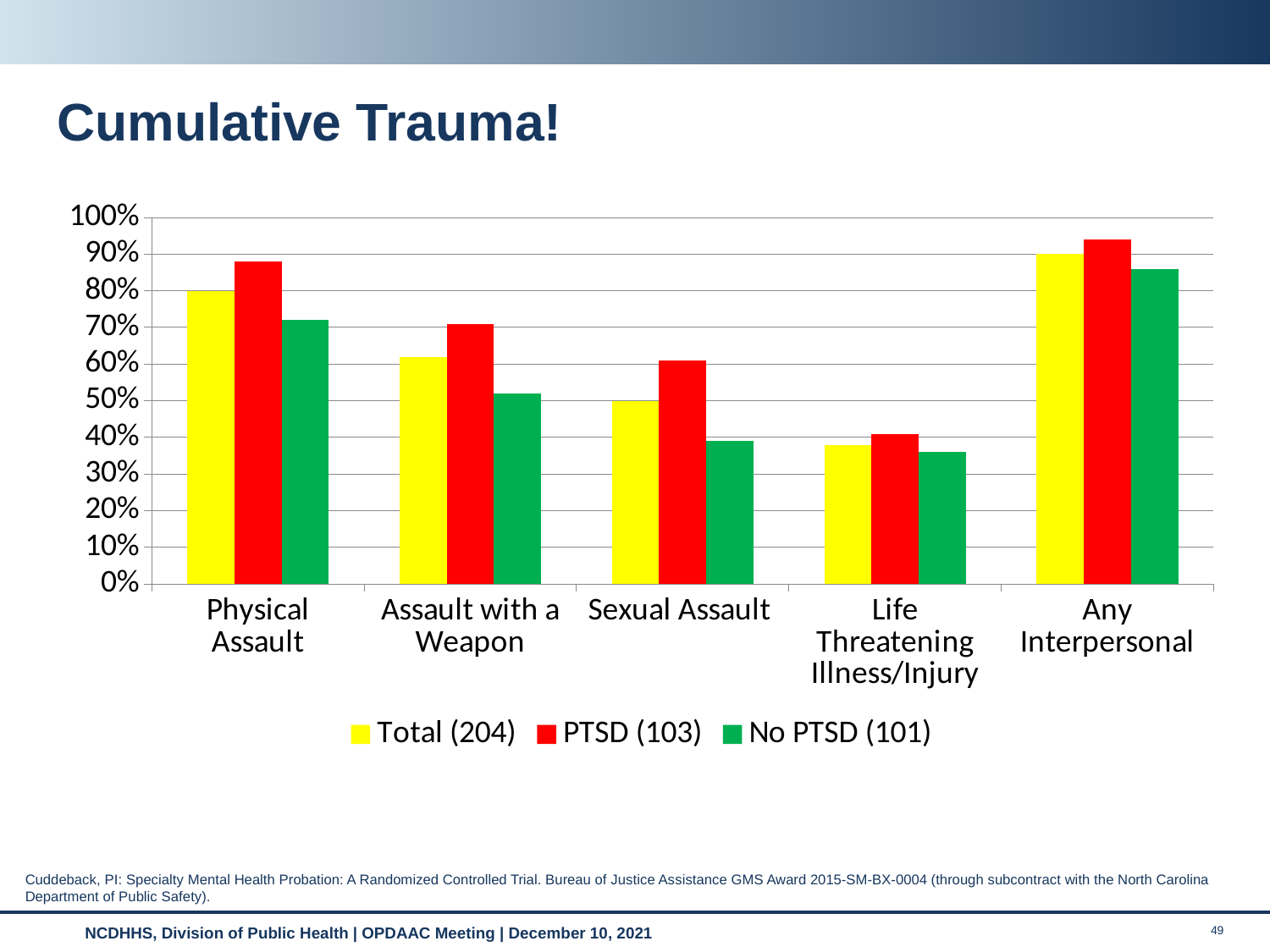

# Cumulative Trauma!

### Chart

| Category | Total (204) | PTSD (103) | No PTSD (101) |
|---|---|---|---|
| Physical Assault | 0.8 | 0.88 | 0.72 |
| Assault with a Weapon | 0.62 | 0.71 | 0.52 |
| Sexual Assault  | 0.5 | 0.61 | 0.39 |
| Life Threatening Illness/Injury | 0.38 | 0.41 | 0.36 |
| Any Interpersonal | 0.9 | 0.94 | 0.86 |
Cuddeback, PI: Specialty Mental Health Probation: A Randomized Controlled Trial. Bureau of Justice Assistance GMS Award 2015-SM-BX-0004 (through subcontract with the North Carolina Department of Public Safety).
Cuddeback, PI: Specialty Mental Health Probation: A Randomized Controlled Trial. Bureau of Justice Assistance GMS Award 2015-SM-BX-0004 (through subcontract with the North Carolina Department of Public Safety).